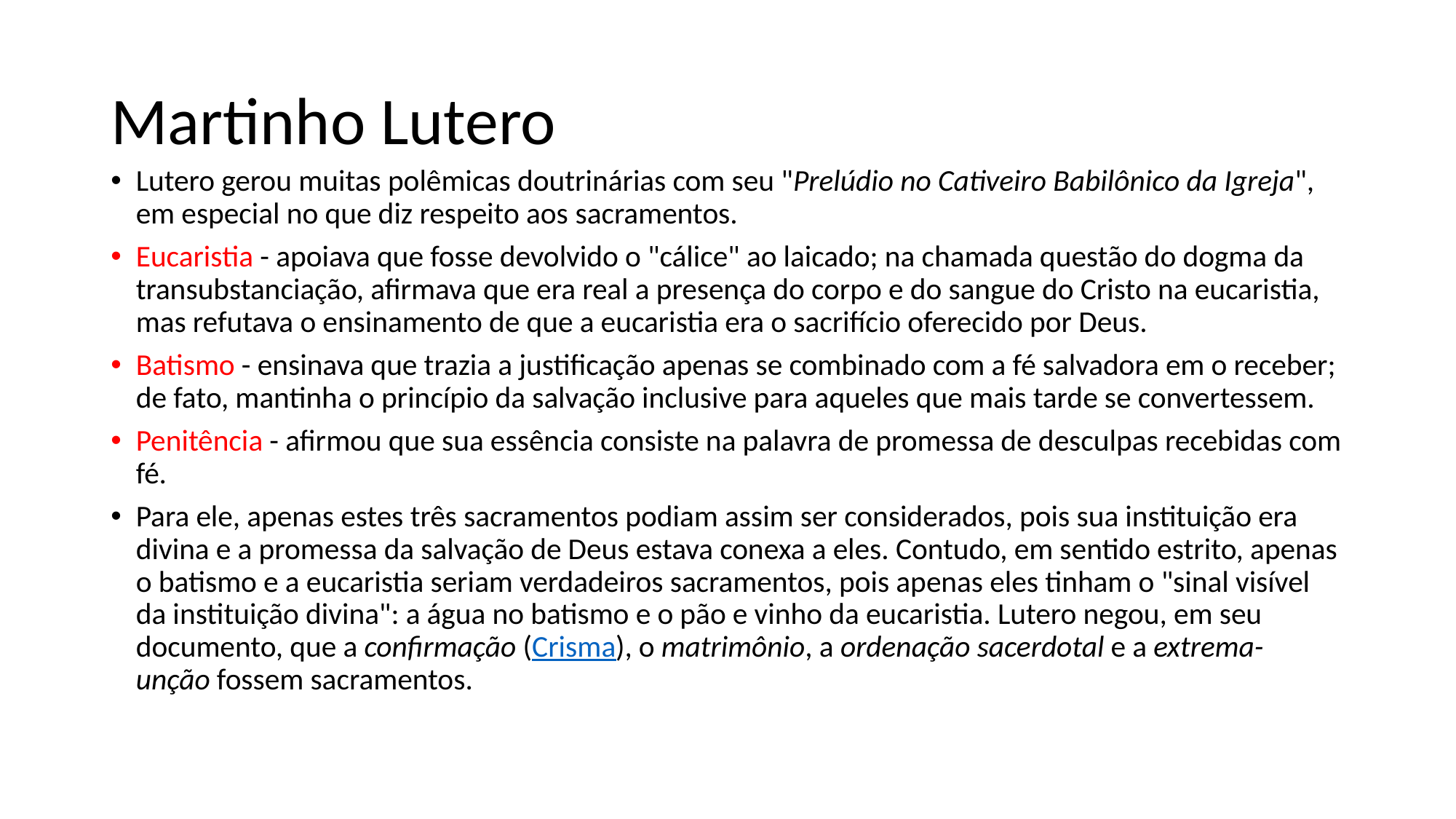

# Martinho Lutero
Lutero gerou muitas polêmicas doutrinárias com seu "Prelúdio no Cativeiro Babilônico da Igreja", em especial no que diz respeito aos sacramentos.
Eucaristia - apoiava que fosse devolvido o "cálice" ao laicado; na chamada questão do dogma da transubstanciação, afirmava que era real a presença do corpo e do sangue do Cristo na eucaristia, mas refutava o ensinamento de que a eucaristia era o sacrifício oferecido por Deus.
Batismo - ensinava que trazia a justificação apenas se combinado com a fé salvadora em o receber; de fato, mantinha o princípio da salvação inclusive para aqueles que mais tarde se convertessem.
Penitência - afirmou que sua essência consiste na palavra de promessa de desculpas recebidas com fé.
Para ele, apenas estes três sacramentos podiam assim ser considerados, pois sua instituição era divina e a promessa da salvação de Deus estava conexa a eles. Contudo, em sentido estrito, apenas o batismo e a eucaristia seriam verdadeiros sacramentos, pois apenas eles tinham o "sinal visível da instituição divina": a água no batismo e o pão e vinho da eucaristia. Lutero negou, em seu documento, que a confirmação (Crisma), o matrimônio, a ordenação sacerdotal e a extrema-unção fossem sacramentos.